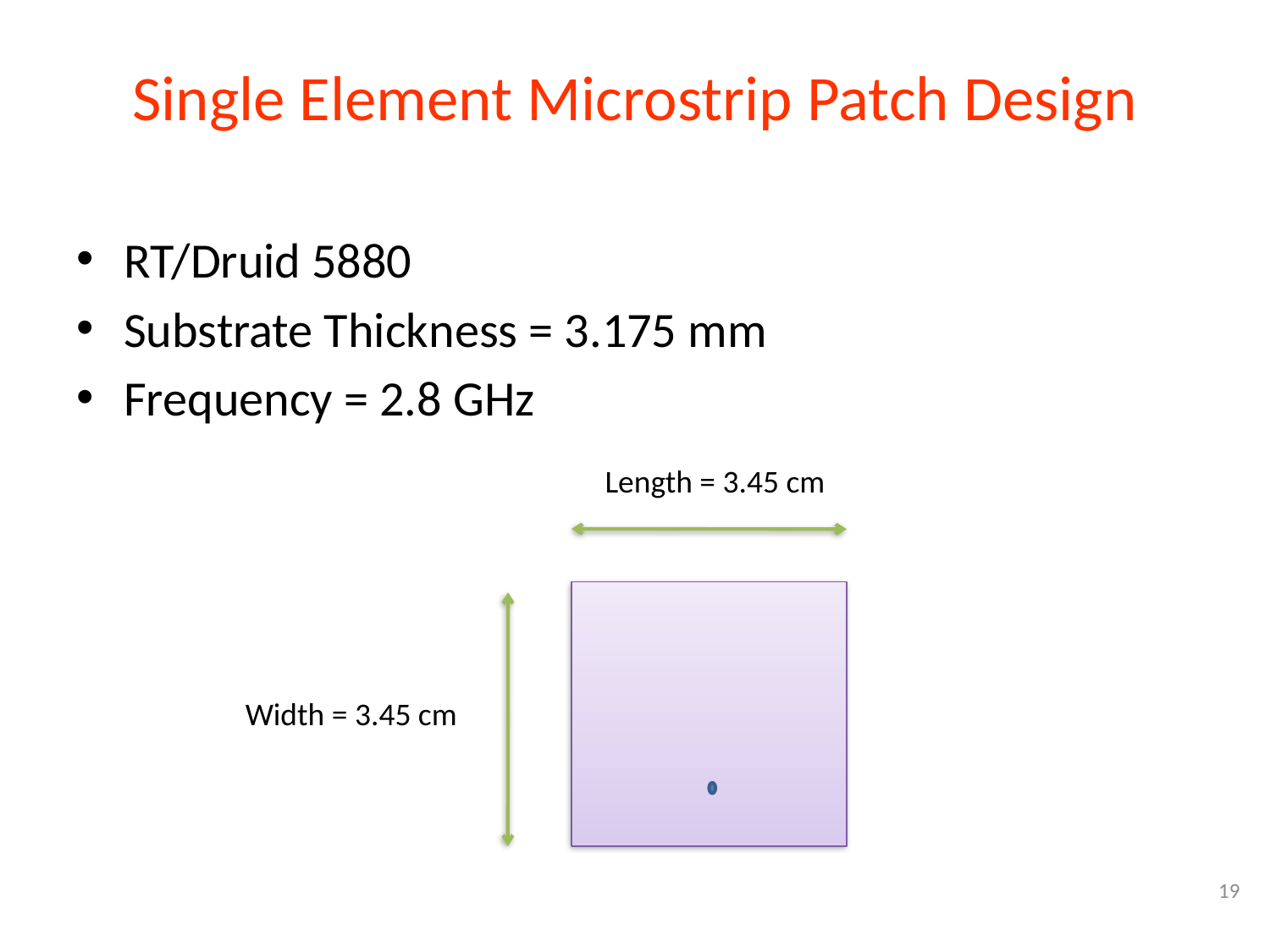

# Single Element Microstrip Patch Design
RT/Druid 5880
Substrate Thickness = 3.175 mm
Frequency = 2.8 GHz
Length = 3.45 cm

Width = 3.45 cm

19